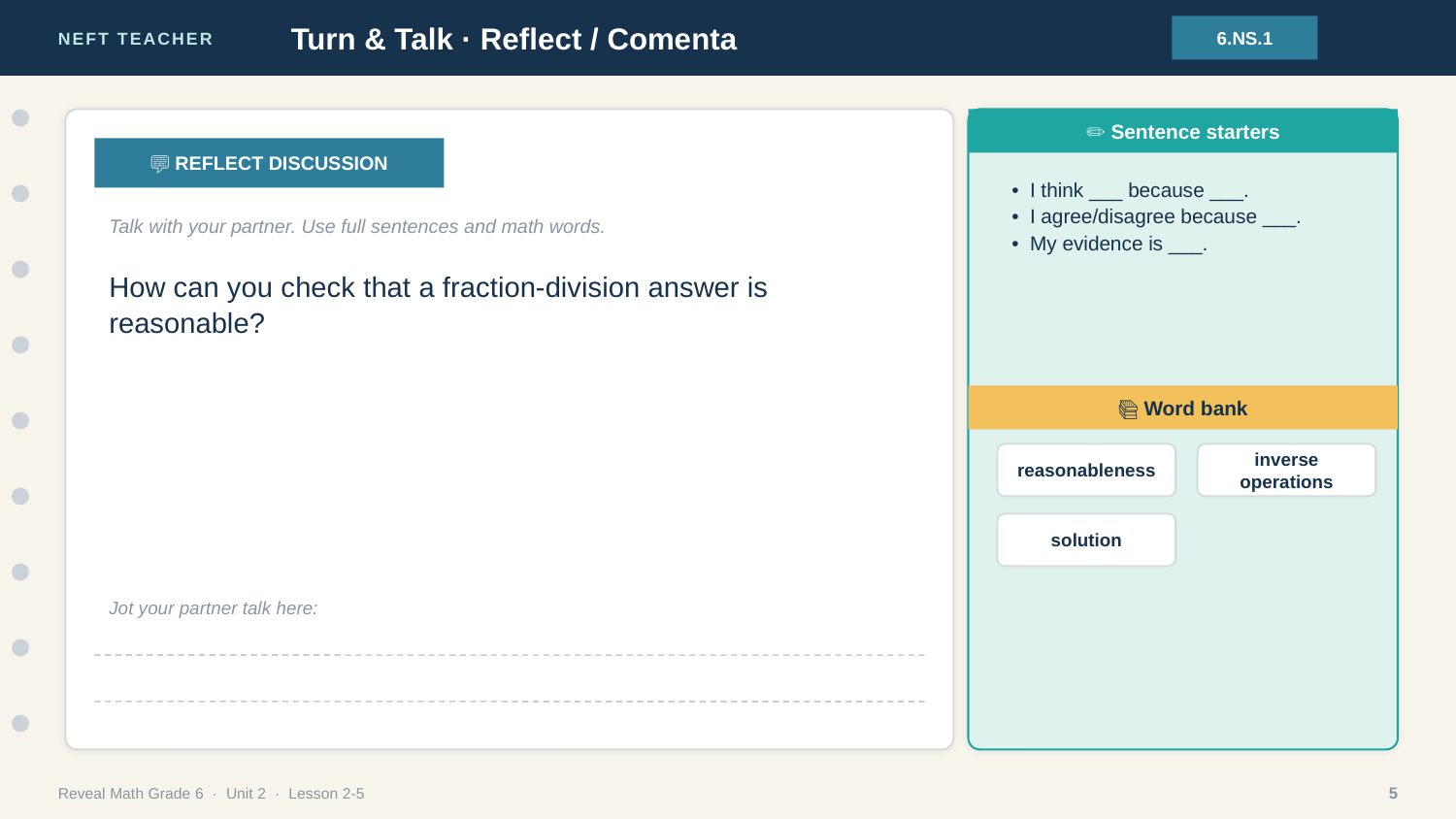

NEFT TEACHER
Turn & Talk · Reflect / Comenta
6.NS.1

✏️ Sentence starters
💬 REFLECT DISCUSSION
•  I think ___ because ___.
•  I agree/disagree because ___.
•  My evidence is ___.

Talk with your partner. Use full sentences and math words.
How can you check that a fraction-division answer is reasonable?

📚 Word bank

reasonableness
inverse operations

solution

Jot your partner talk here:

Reveal Math Grade 6  ·  Unit 2  ·  Lesson 2-5
5